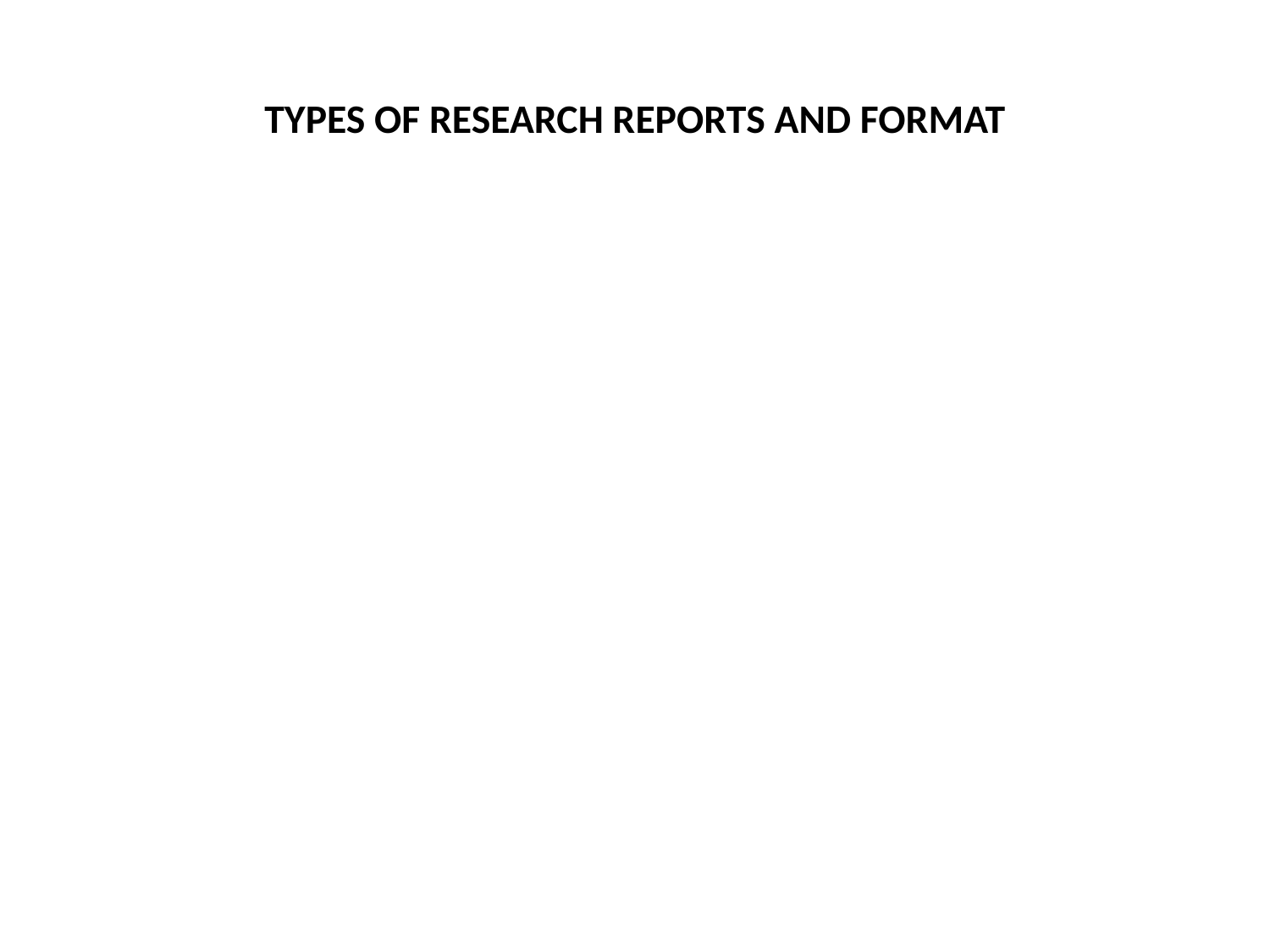

# TYPES OF RESEARCH REPORTS AND FORMAT